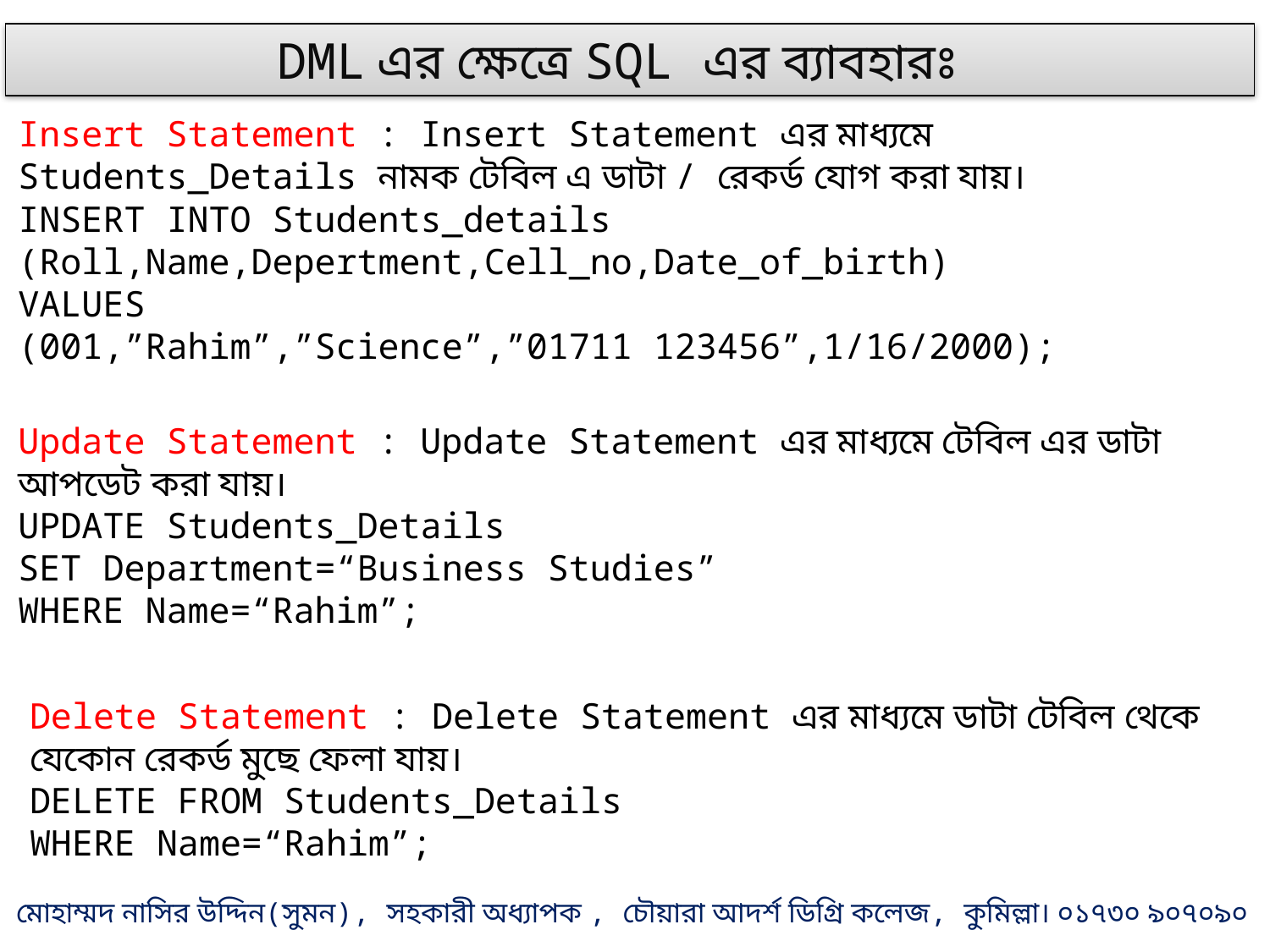

DML এর ক্ষেত্রে SQL এর ব্যাবহারঃ
Insert Statement : Insert Statement এর মাধ্যমে Students_Details নামক টেবিল এ ডাটা / রেকর্ড যোগ করা যায়।
INSERT INTO Students_details
(Roll,Name,Depertment,Cell_no,Date_of_birth)
VALUES
(001,”Rahim”,”Science”,”01711 123456”,1/16/2000);
Update Statement : Update Statement এর মাধ্যমে টেবিল এর ডাটা আপডেট করা যায়।
UPDATE Students_Details
SET Department=“Business Studies”
WHERE Name=“Rahim”;
Delete Statement : Delete Statement এর মাধ্যমে ডাটা টেবিল থেকে যেকোন রেকর্ড মুছে ফেলা যায়।
DELETE FROM Students_Details
WHERE Name=“Rahim”;
মোহাম্মদ নাসির উদ্দিন(সুমন), সহকারী অধ্যাপক , চৌয়ারা আদর্শ ডিগ্রি কলেজ, কুমিল্লা। ০১৭৩০ ৯০৭০৯০